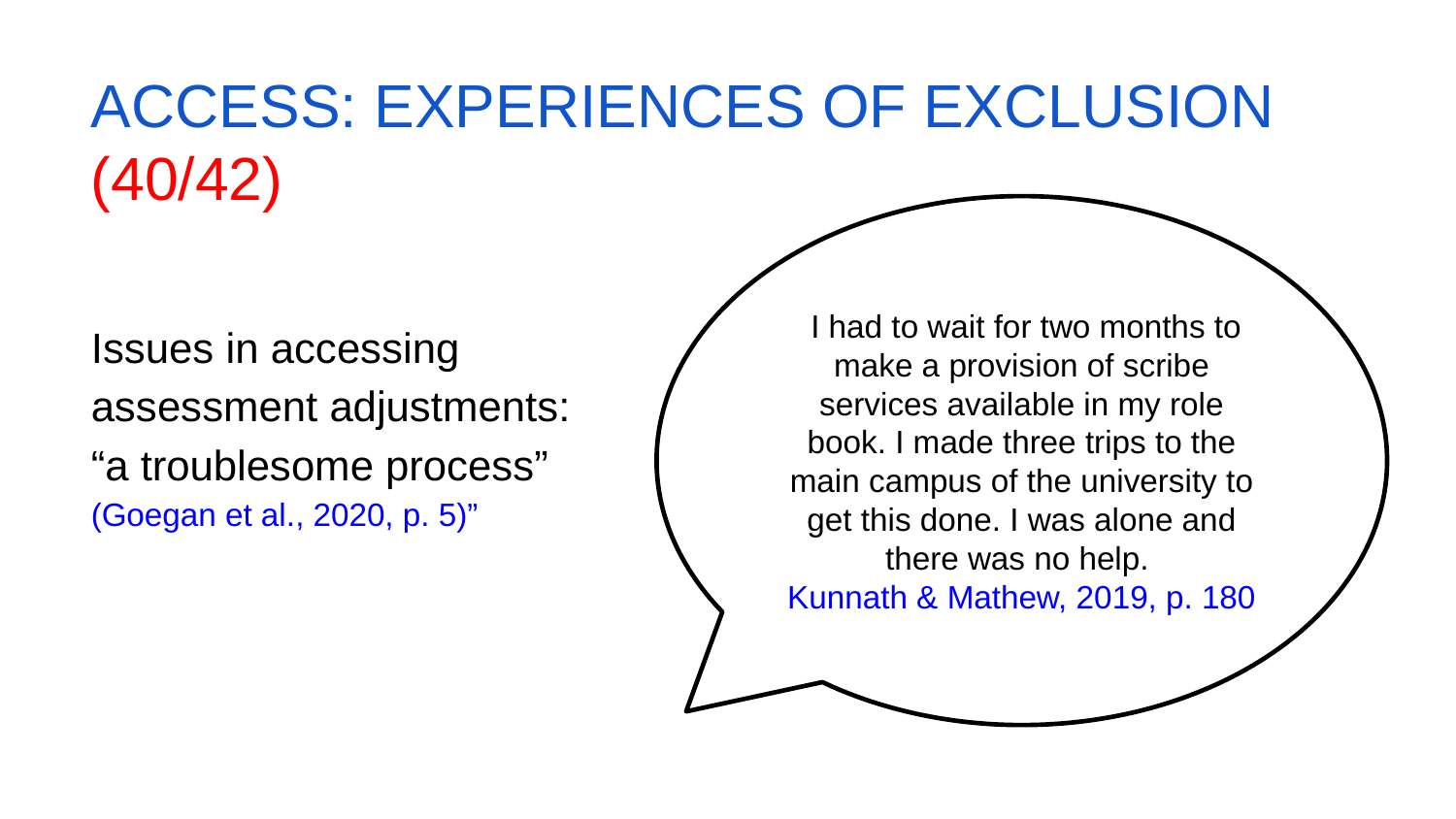

# ACCESS: EXPERIENCES OF EXCLUSION (40/42)
 I had to wait for two months to make a provision of scribe services available in my role book. I made three trips to the main campus of the university to get this done. I was alone and there was no help.
Kunnath & Mathew, 2019, p. 180
Issues in accessing assessment adjustments:
“a troublesome process” (Goegan et al., 2020, p. 5)”